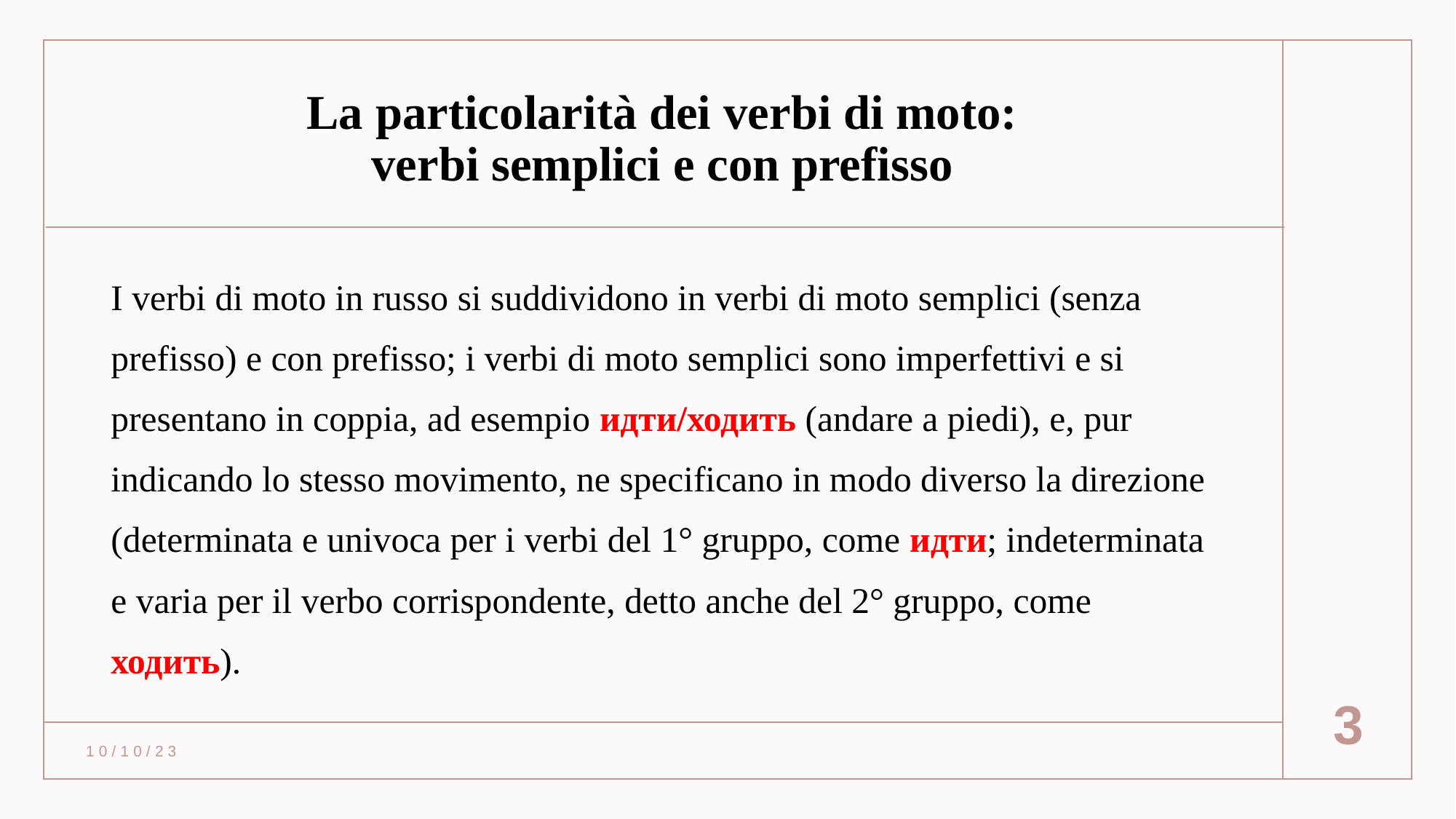

# La particolarità dei verbi di moto: verbi semplici e con prefisso
I verbi di moto in russo si suddividono in verbi di moto semplici (senza prefisso) e con prefisso; i verbi di moto semplici sono imperfettivi e si presentano in coppia, ad esempio идти/ходить (andare a piedi), e, pur indicando lo stesso movimento, ne specificano in modo diverso la direzione (determinata e univoca per i verbi del 1° gruppo, come идти; indeterminata e varia per il verbo corrispondente, detto anche del 2° gruppo, come ходить).

3
10/10/23